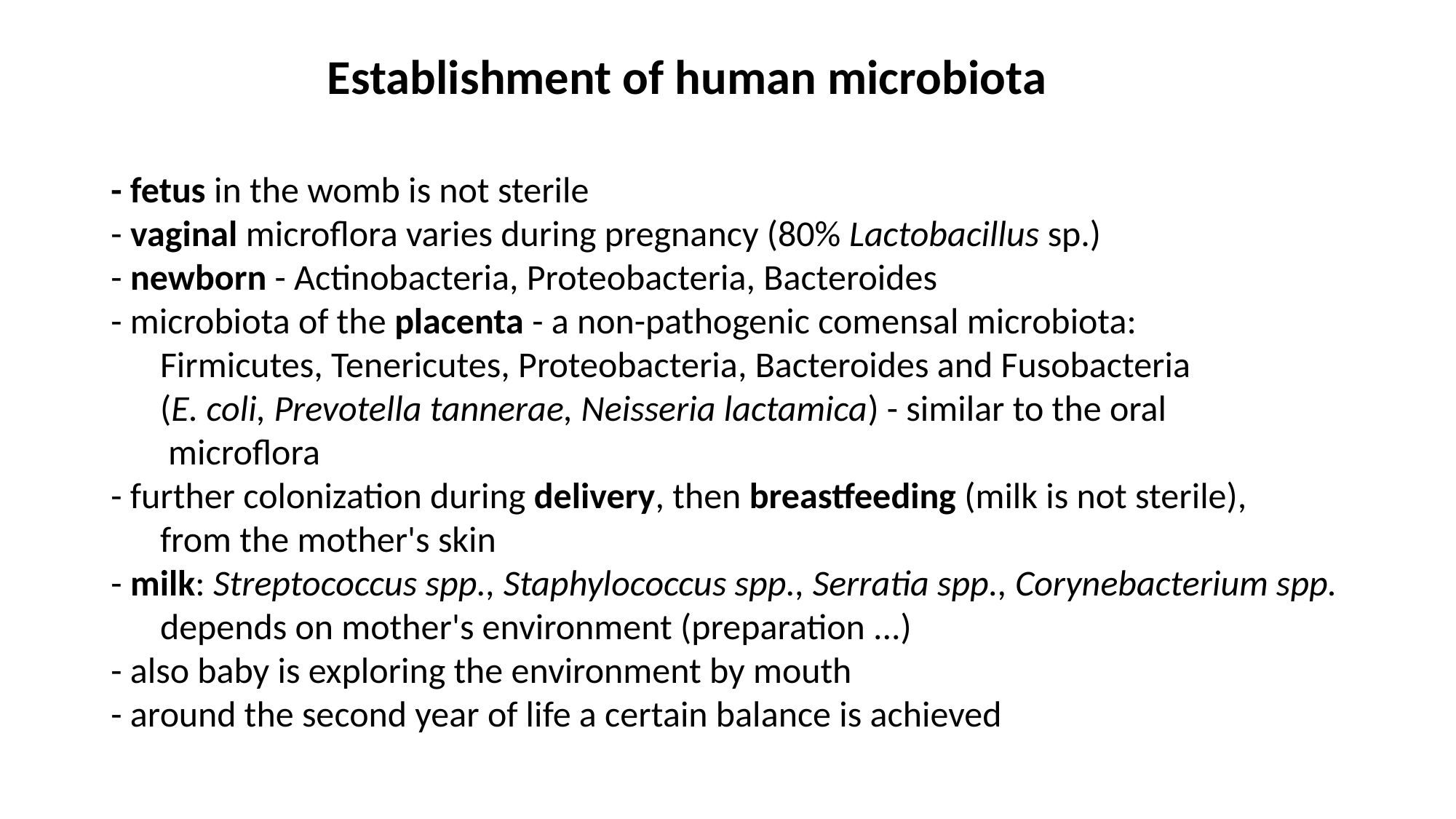

Establishment of human microbiota
- fetus in the womb is not sterile
- vaginal microflora varies during pregnancy (80% Lactobacillus sp.)
- newborn - Actinobacteria, Proteobacteria, Bacteroides
- microbiota of the placenta - a non-pathogenic comensal microbiota:
      Firmicutes, Tenericutes, Proteobacteria, Bacteroides and Fusobacteria
      (E. coli, Prevotella tannerae, Neisseria lactamica) - similar to the oral
       microflora
- further colonization during delivery, then breastfeeding (milk is not sterile),
      from the mother's skin
- milk: Streptococcus spp., Staphylococcus spp., Serratia spp., Corynebacterium spp.
      depends on mother's environment (preparation ...)
- also baby is exploring the environment by mouth
- around the second year of life a certain balance is achieved